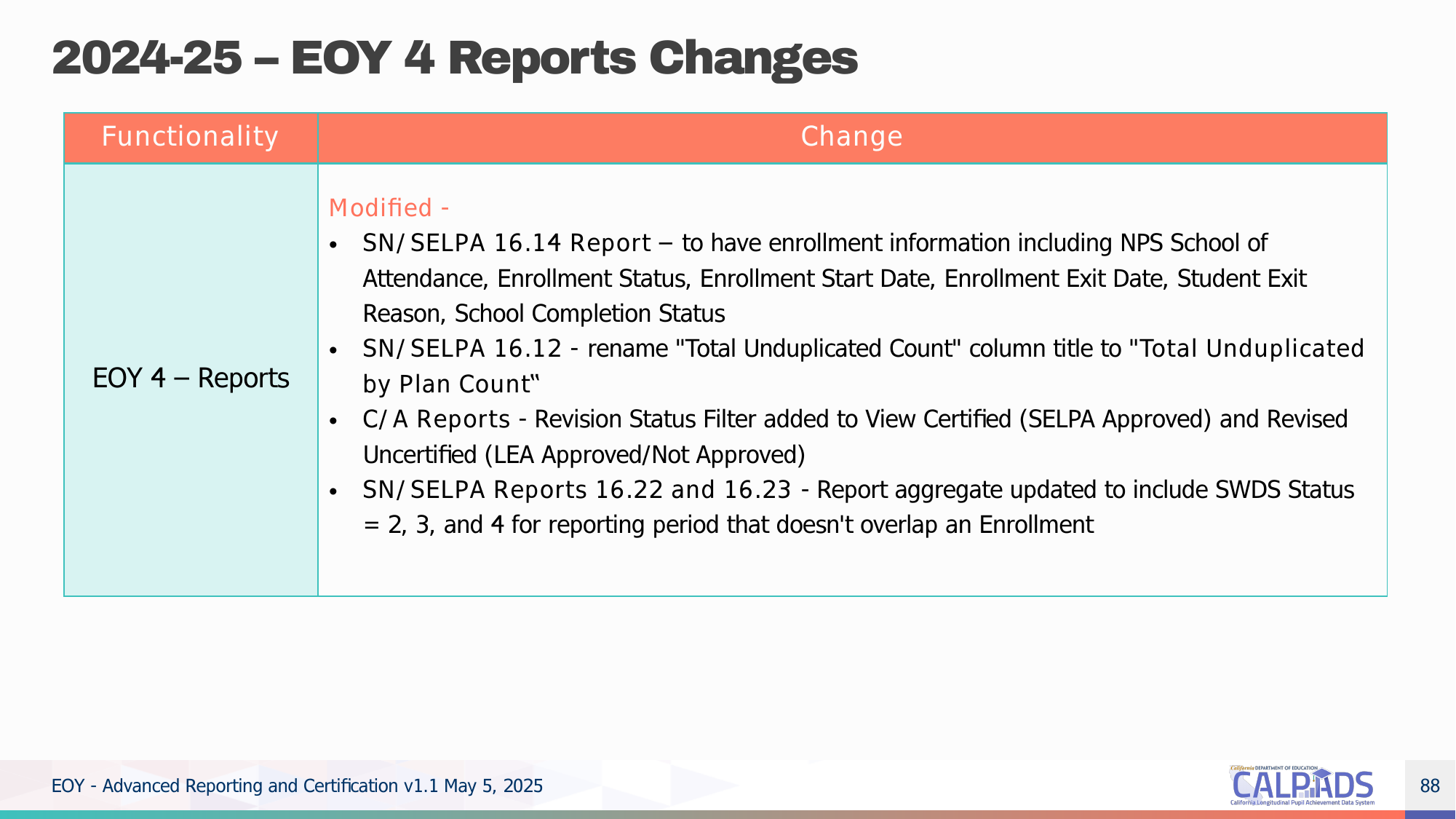

2024-25 – EOY 4 Reports Changes
| Functionality | Change |
| --- | --- |
| EOY 4 – Reports | Modified - SN/SELPA 16.14 Report – to have enrollment information including NPS School of Attendance, Enrollment Status, Enrollment Start Date, Enrollment Exit Date, Student Exit Reason, School Completion Status SN/SELPA 16.12 - rename "Total Unduplicated Count" column title to "Total Unduplicated by Plan Count“ C/A Reports - Revision Status Filter added to View Certified (SELPA Approved) and Revised Uncertified (LEA Approved/Not Approved) SN/SELPA Reports 16.22 and 16.23 - Report aggregate updated to include SWDS Status = 2, 3, and 4 for reporting period that doesn't overlap an Enrollment |
EOY - Advanced Reporting and Certification v1.1 May 5, 2025
88